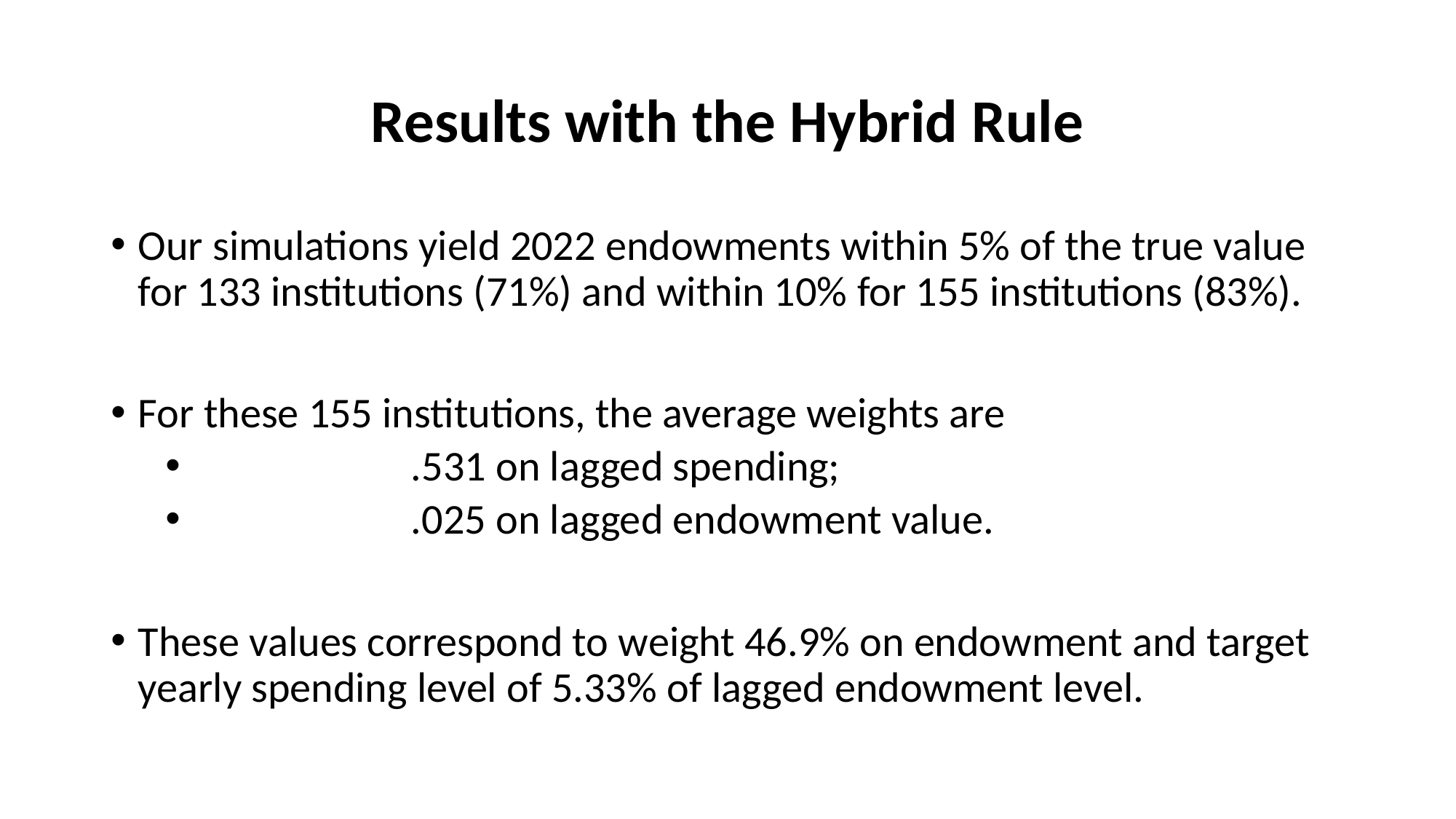

# Results with the Hybrid Rule
Our simulations yield 2022 endowments within 5% of the true value for 133 institutions (71%) and within 10% for 155 institutions (83%).

For these 155 institutions, the average weights are
 		.531 on lagged spending;
 		.025 on lagged endowment value.

These values correspond to weight 46.9% on endowment and target yearly spending level of 5.33% of lagged endowment level.